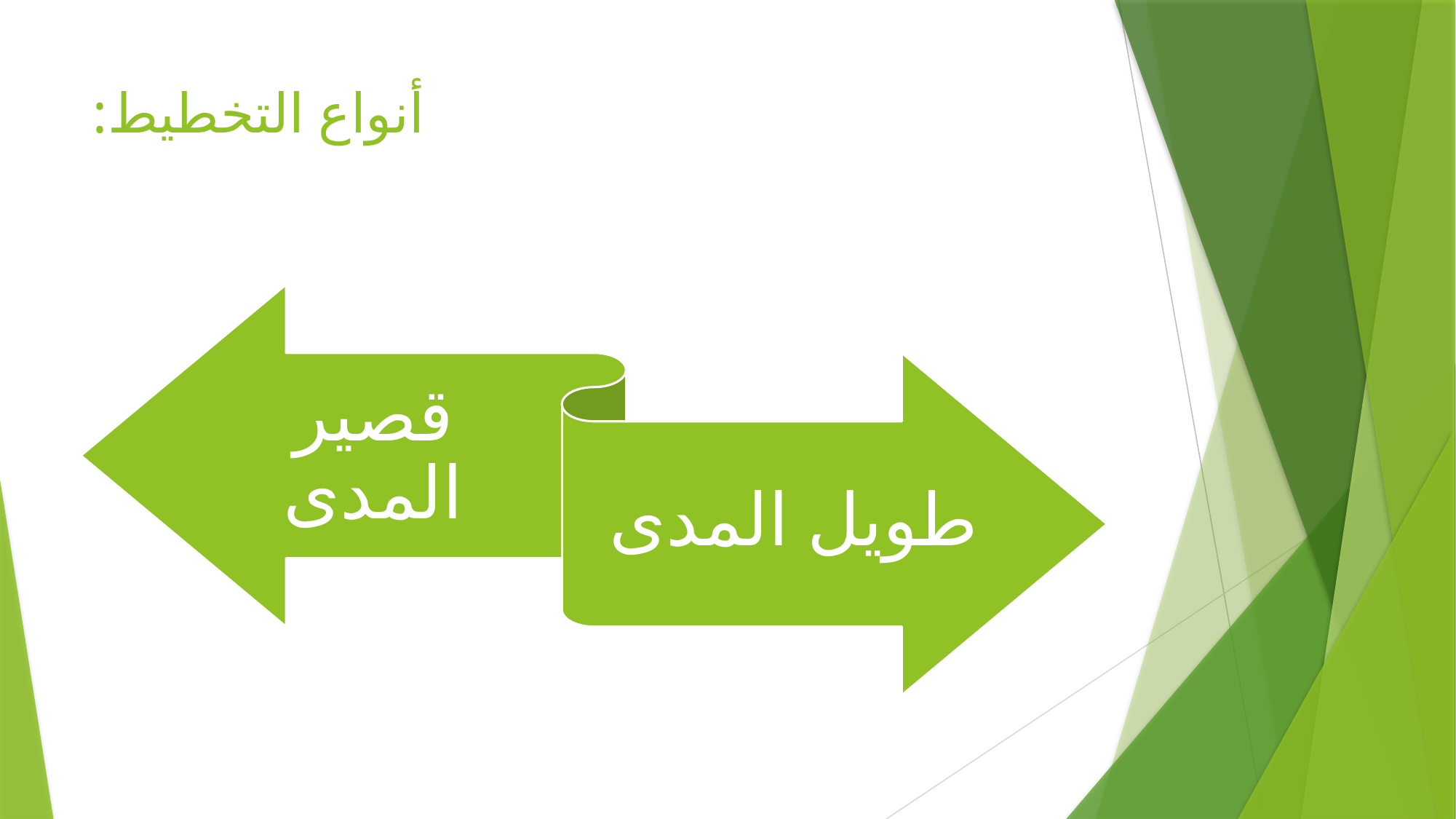

# أنواع التخطيط:
قصير المدى
طويل المدى